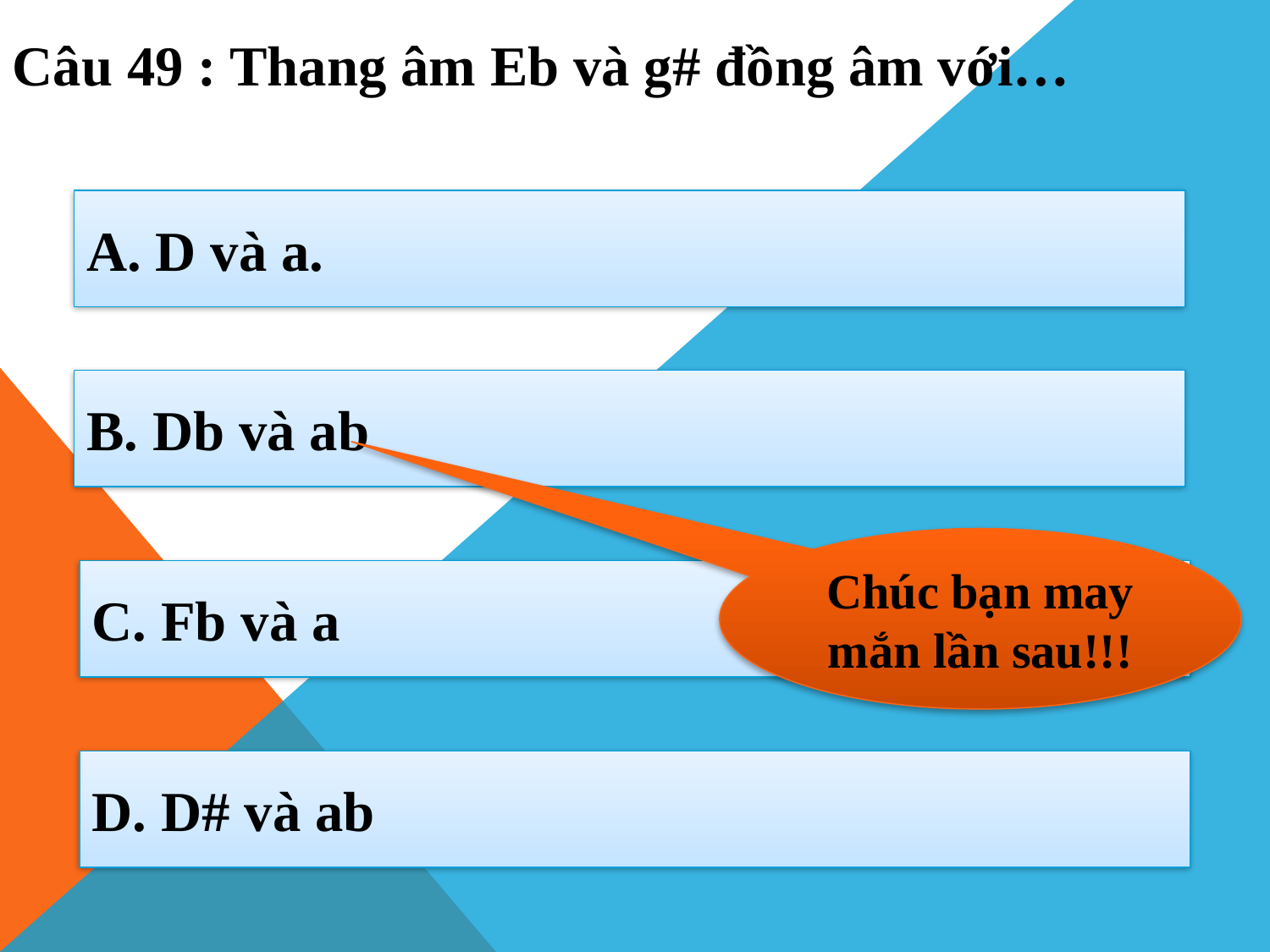

Câu 49 : Thang âm Eb và g# đồng âm với…

A. D và a.

B. Db và ab
Chúc bạn may mắn lần sau!!!
C. Fb và a
D. D# và ab